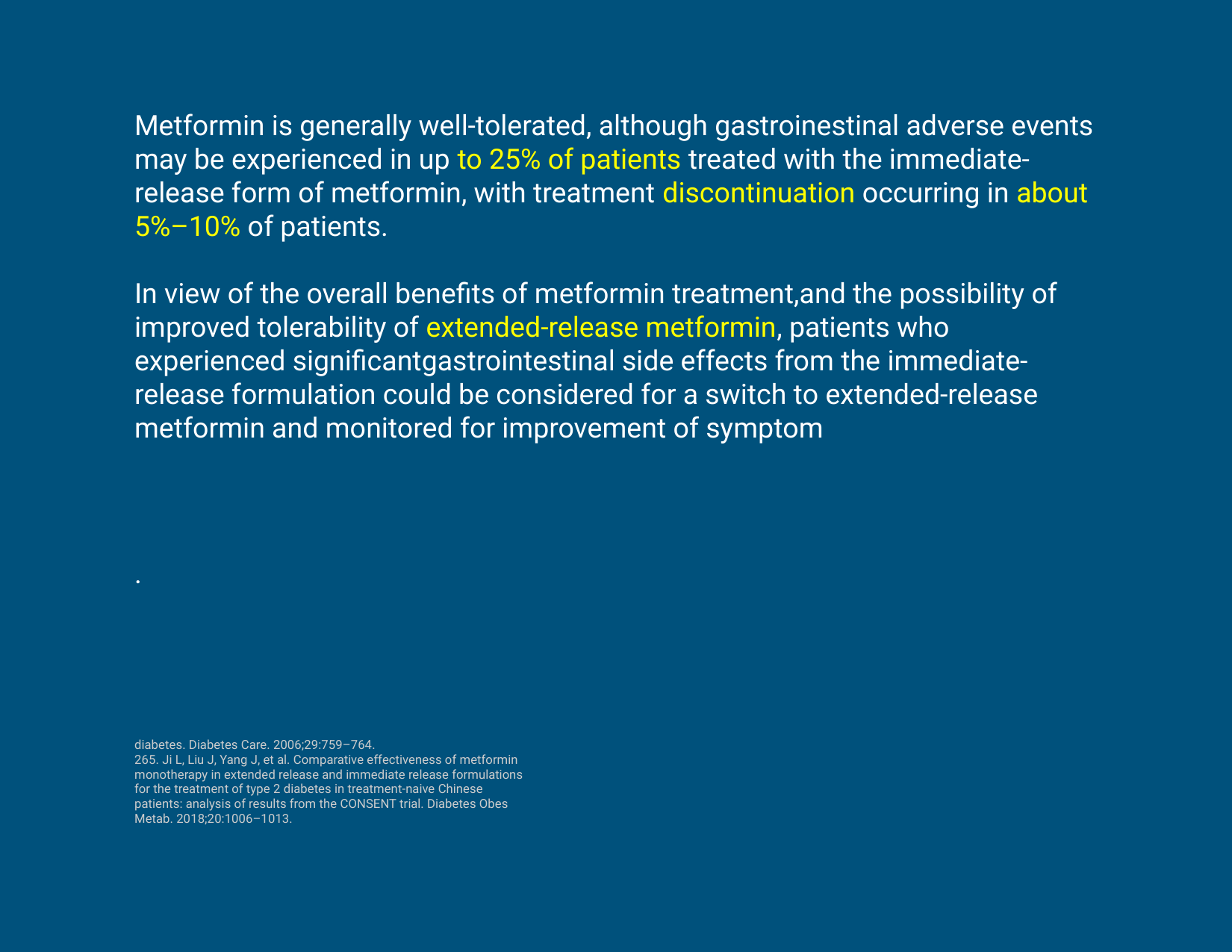

Metformin is generally well-tolerated, although gastroinestinal adverse events may be experienced in up to 25% of patients treated with the immediate-release form of metformin, with treatment discontinuation occurring in about 5%–10% of patients.

In view of the overall benefits of metformin treatment,and the possibility of improved tolerability of extended-release metformin, patients who experienced significantgastrointestinal side effects from the immediate-release formulation could be considered for a switch to extended-release metformin and monitored for improvement of symptom

.
diabetes. Diabetes Care. 2006;29:759–764.
265. Ji L, Liu J, Yang J, et al. Comparative effectiveness of metformin
monotherapy in extended release and immediate release formulations
for the treatment of type 2 diabetes in treatment-naive Chinese
patients: analysis of results from the CONSENT trial. Diabetes Obes
Metab. 2018;20:1006–1013.